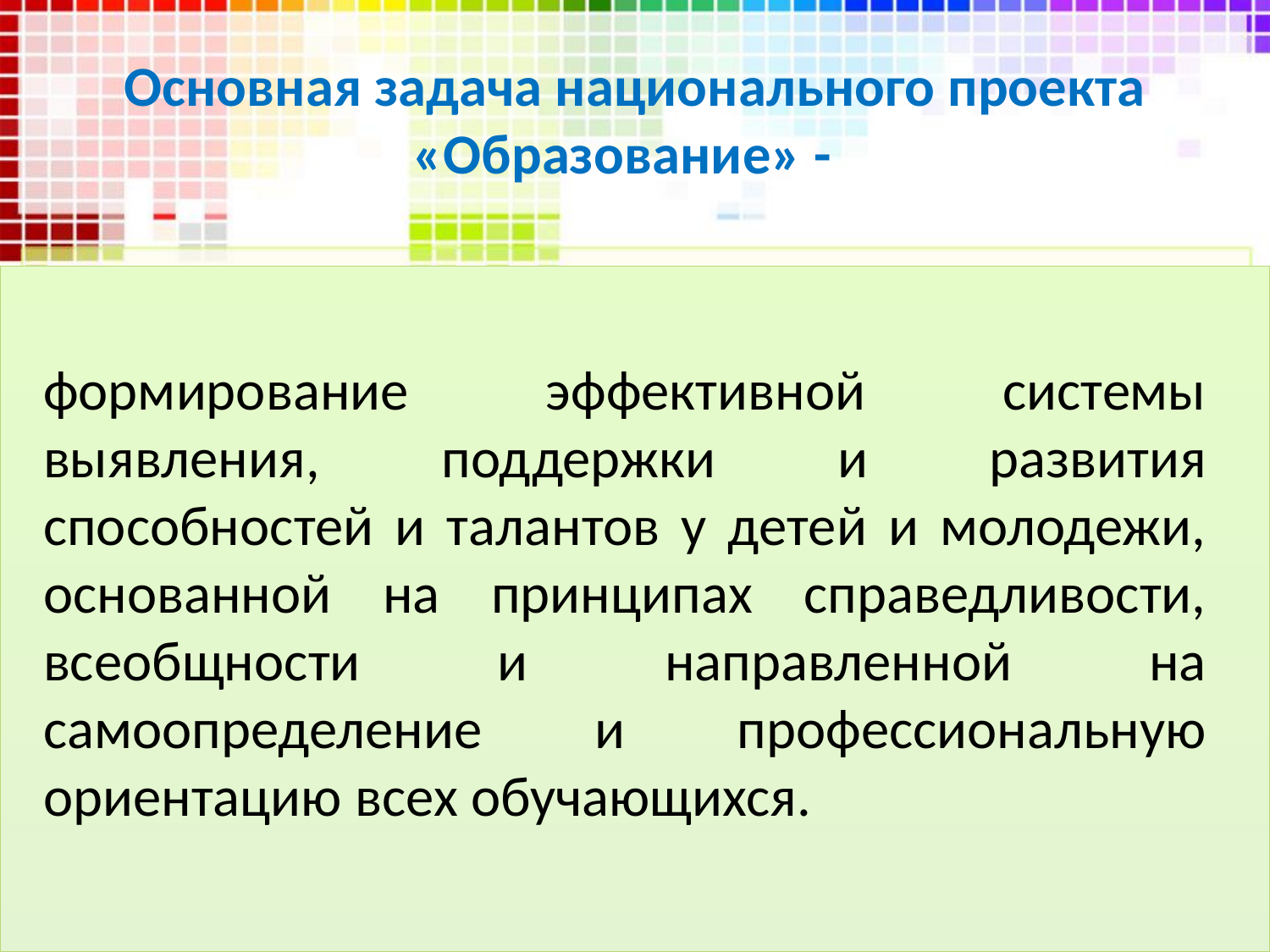

# Основная задача национального проекта «Образование» -

формирование эффективной системы выявления, поддержки и развития способностей и талантов у детей и молодежи, основанной на принципах справедливости, всеобщности и направленной на самоопределение и профессиональную ориентацию всех обучающихся.